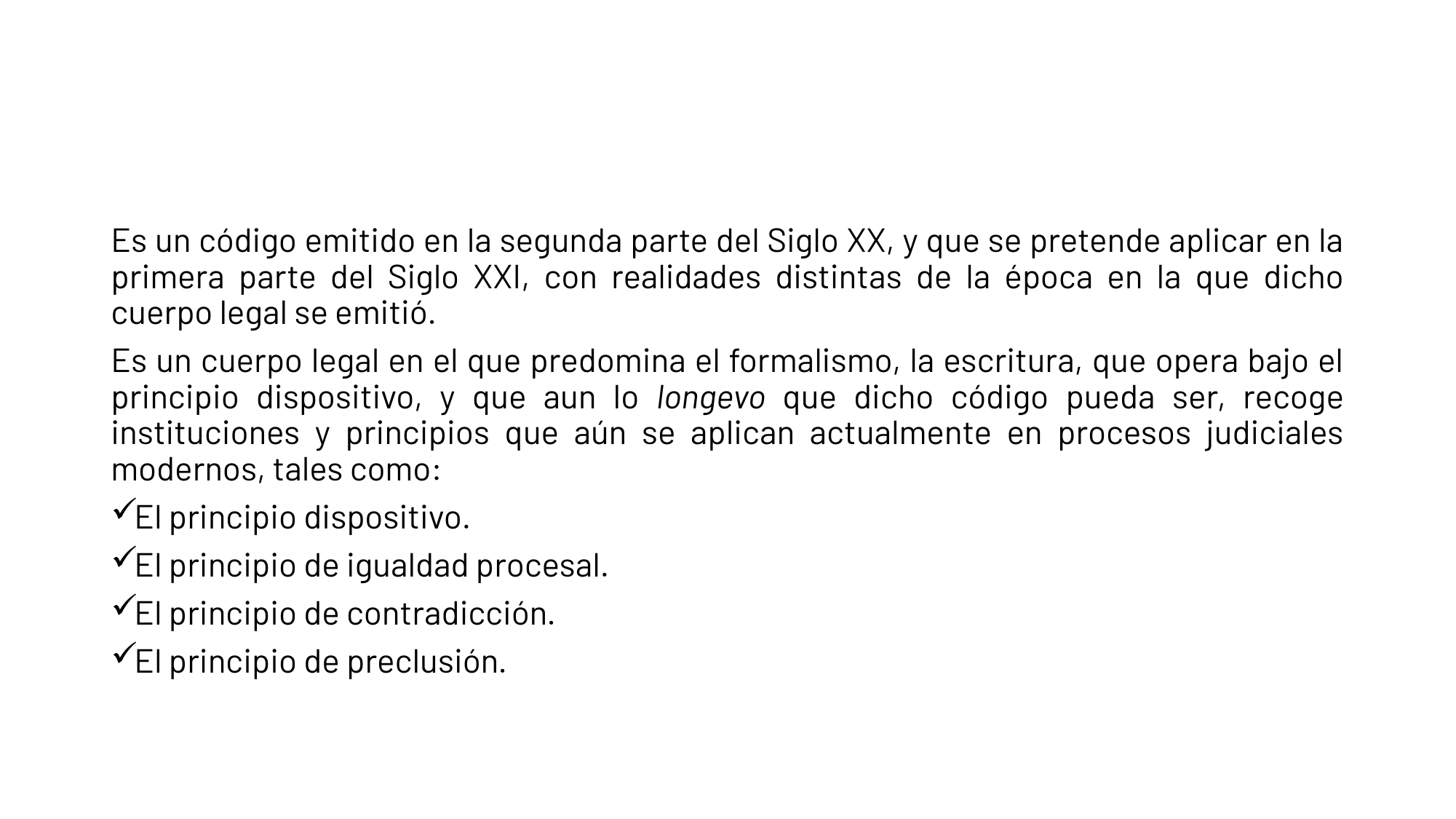

#
Es un código emitido en la segunda parte del Siglo XX, y que se pretende aplicar en la primera parte del Siglo XXI, con realidades distintas de la época en la que dicho cuerpo legal se emitió.
Es un cuerpo legal en el que predomina el formalismo, la escritura, que opera bajo el principio dispositivo, y que aun lo longevo que dicho código pueda ser, recoge instituciones y principios que aún se aplican actualmente en procesos judiciales modernos, tales como:
El principio dispositivo.
El principio de igualdad procesal.
El principio de contradicción.
El principio de preclusión.